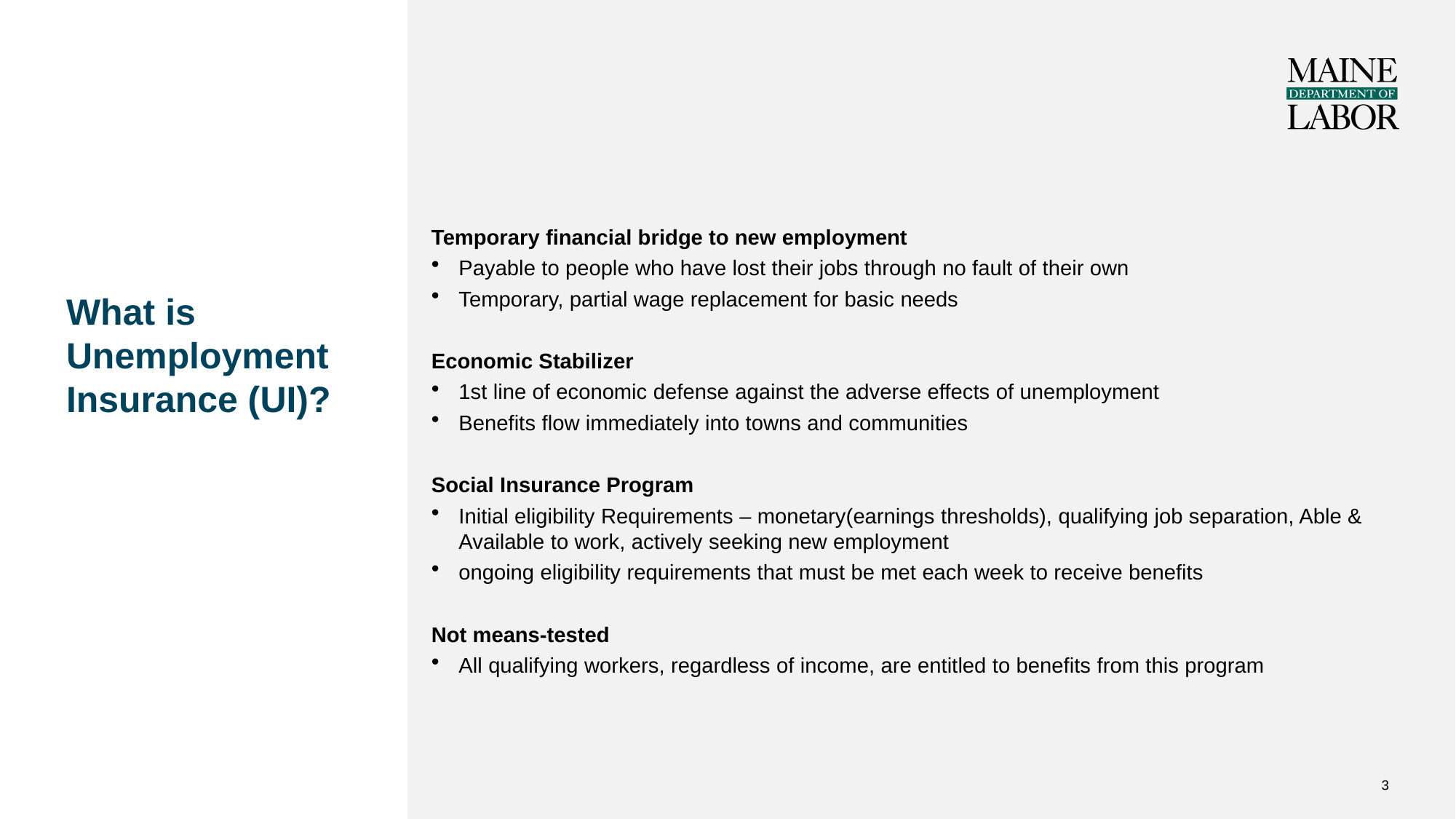

Temporary financial bridge to new employment
Payable to people who have lost their jobs through no fault of their own
Temporary, partial wage replacement for basic needs

Economic Stabilizer
1st line of economic defense against the adverse effects of unemployment
Benefits flow immediately into towns and communities

Social Insurance Program
Initial eligibility Requirements – monetary(earnings thresholds), qualifying job separation, Able & Available to work, actively seeking new employment
ongoing eligibility requirements that must be met each week to receive benefits

Not means-tested
All qualifying workers, regardless of income, are entitled to benefits from this program

# What is Unemployment Insurance (UI)?